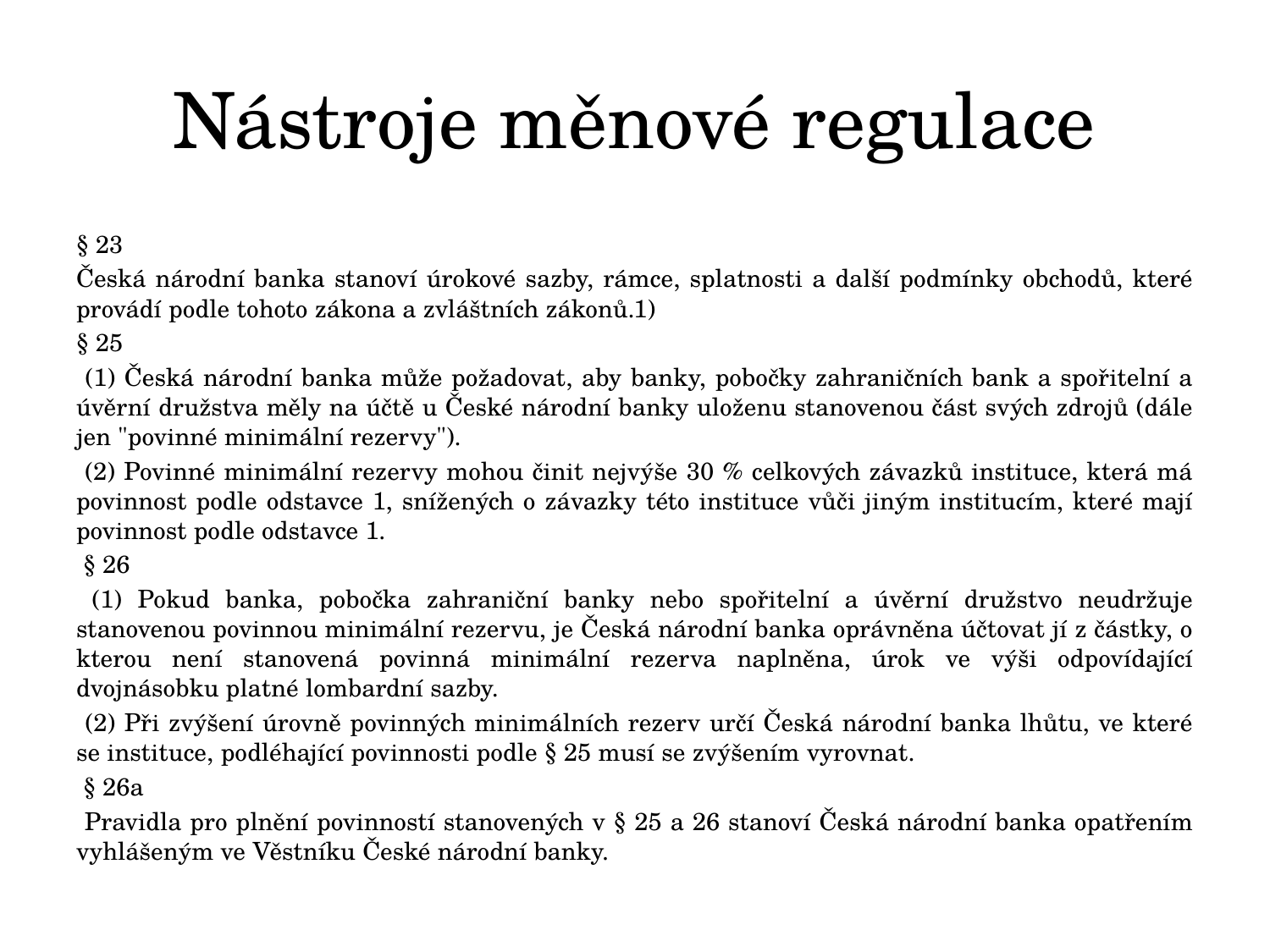

# Nástroje měnové regulace
§ 23
Česká národní banka stanoví úrokové sazby, rámce, splatnosti a další podmínky obchodů, které provádí podle tohoto zákona a zvláštních zákonů.1)
§ 25
 (1) Česká národní banka může požadovat, aby banky, pobočky zahraničních bank a spořitelní a úvěrní družstva měly na účtě u České národní banky uloženu stanovenou část svých zdrojů (dále jen "povinné minimální rezervy").
 (2) Povinné minimální rezervy mohou činit nejvýše 30 % celkových závazků instituce, která má povinnost podle odstavce 1, snížených o závazky této instituce vůči jiným institucím, které mají povinnost podle odstavce 1.
 § 26
 (1) Pokud banka, pobočka zahraniční banky nebo spořitelní a úvěrní družstvo neudržuje stanovenou povinnou minimální rezervu, je Česká národní banka oprávněna účtovat jí z částky, o kterou není stanovená povinná minimální rezerva naplněna, úrok ve výši odpovídající dvojnásobku platné lombardní sazby.
 (2) Při zvýšení úrovně povinných minimálních rezerv určí Česká národní banka lhůtu, ve které se instituce, podléhající povinnosti podle § 25 musí se zvýšením vyrovnat.
 § 26a
 Pravidla pro plnění povinností stanovených v § 25 a 26 stanoví Česká národní banka opatřením vyhlášeným ve Věstníku České národní banky.